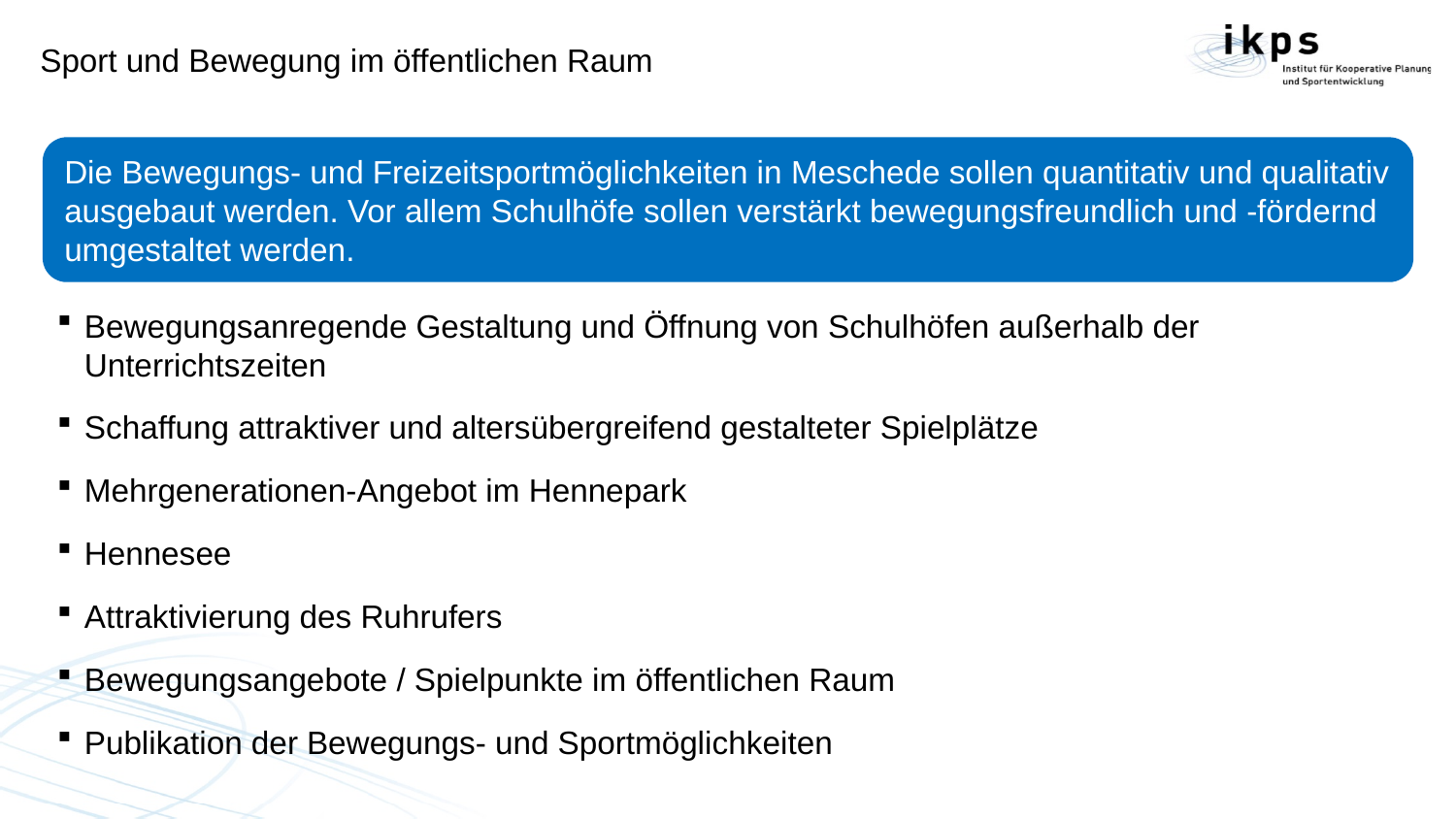

# Sport und Bewegung im öffentlichen Raum
Die Bewegungs- und Freizeitsportmöglichkeiten in Meschede sollen quantitativ und qualitativ ausgebaut werden. Vor allem Schulhöfe sollen verstärkt bewegungsfreundlich und -fördernd umgestaltet werden.
Bewegungsanregende Gestaltung und Öffnung von Schulhöfen außerhalb der Unterrichtszeiten
Schaffung attraktiver und altersübergreifend gestalteter Spielplätze
Mehrgenerationen-Angebot im Hennepark
Hennesee
Attraktivierung des Ruhrufers
Bewegungsangebote / Spielpunkte im öffentlichen Raum
Publikation der Bewegungs- und Sportmöglichkeiten